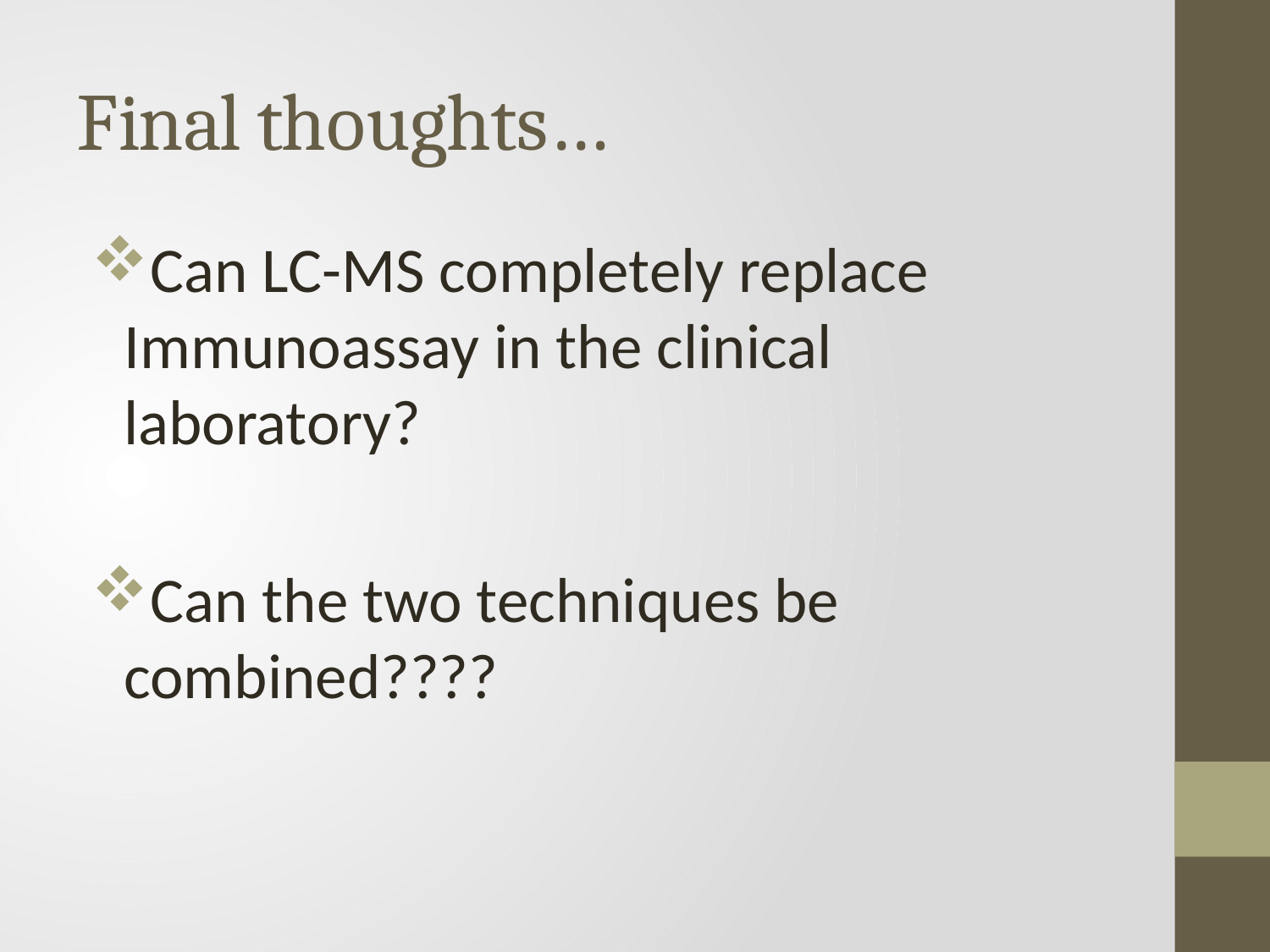

# Final thoughts…
Can LC-MS completely replace Immunoassay in the clinical laboratory?

Can the two techniques be combined????